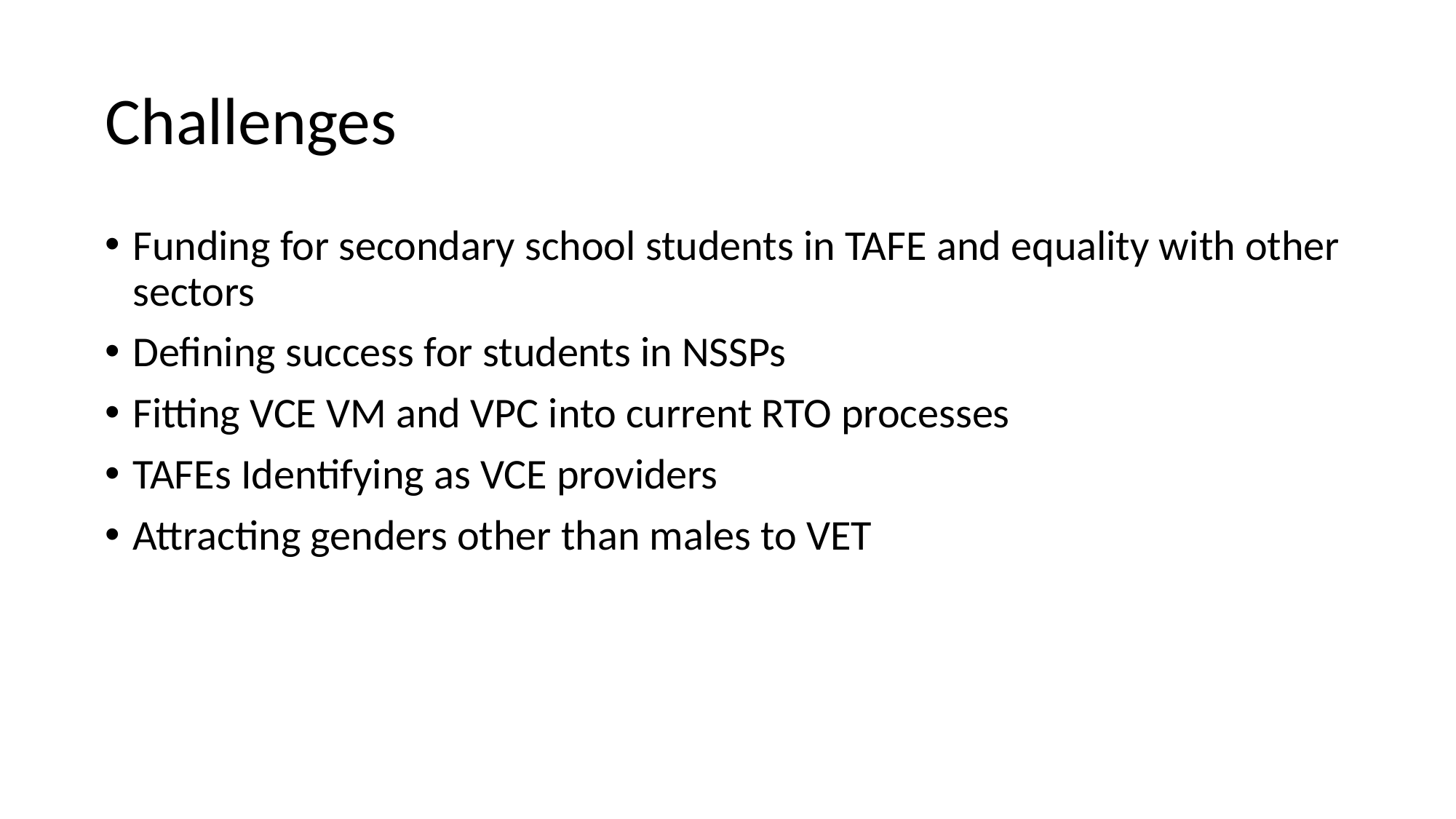

# Challenges
Funding for secondary school students in TAFE and equality with other sectors
Defining success for students in NSSPs
Fitting VCE VM and VPC into current RTO processes
TAFEs Identifying as VCE providers
Attracting genders other than males to VET